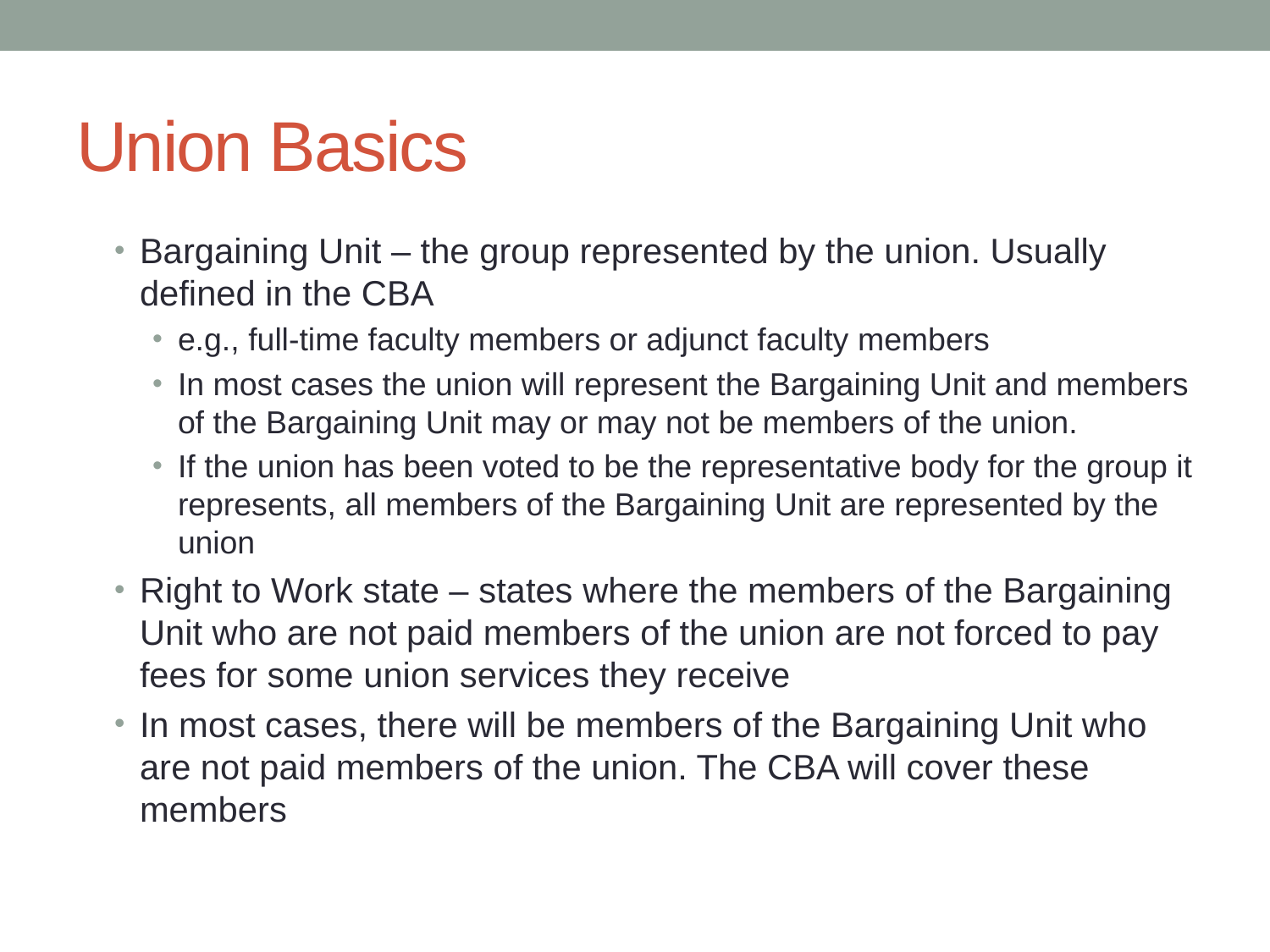

# Union Basics
Bargaining Unit – the group represented by the union. Usually defined in the CBA
e.g., full-time faculty members or adjunct faculty members
In most cases the union will represent the Bargaining Unit and members of the Bargaining Unit may or may not be members of the union.
If the union has been voted to be the representative body for the group it represents, all members of the Bargaining Unit are represented by the union
Right to Work state – states where the members of the Bargaining Unit who are not paid members of the union are not forced to pay fees for some union services they receive
In most cases, there will be members of the Bargaining Unit who are not paid members of the union. The CBA will cover these members